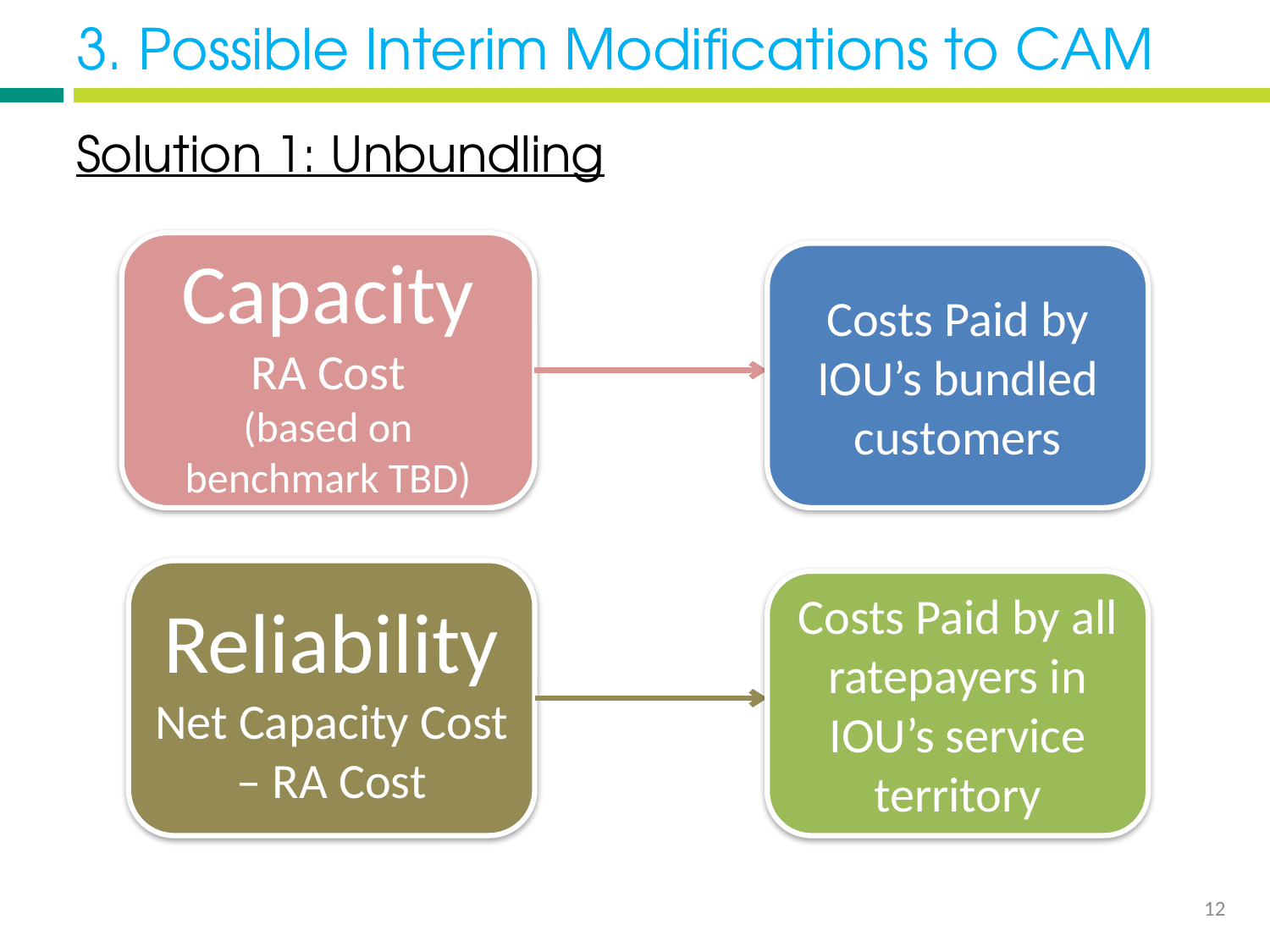

# 3. Possible Interim Modifications to CAM
Solution 1: Unbundling
Capacity
RA Cost
(based on benchmark TBD)
Costs Paid by IOU’s bundled customers
Reliability
Net Capacity Cost
– RA Cost
Costs Paid by all ratepayers in IOU’s service territory
12